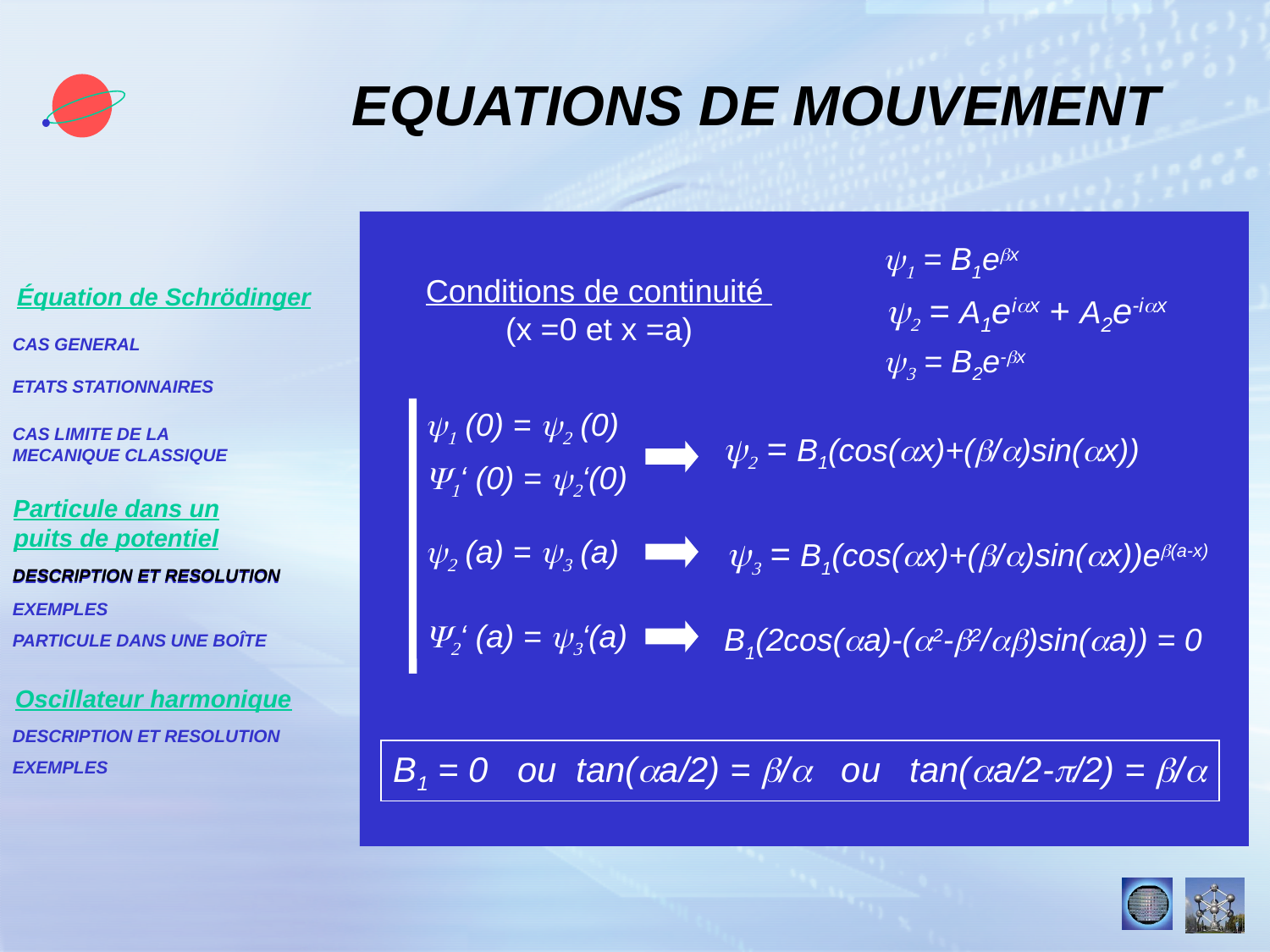

EQUATIONS DE MOUVEMENT

ψ1 = B1eβx
ψ2 = A1eiαx + A2e-iαx
ψ3 = B2e-βx
Conditions de continuité
(x =0 et x =a)
Équation de Schrödinger
CAS GENERAL
ETATS STATIONNAIRES
CAS LIMITE DE LA
MECANIQUE CLASSIQUE
Particule dans un puits de potentiel
DESCRIPTION ET RESOLUTION
EXEMPLES
PARTICULE DANS UNE BOÎTE
Oscillateur harmonique
DESCRIPTION ET RESOLUTION
EXEMPLES
ψ1 (0) = ψ2 (0)

Ψ1‘ (0) = ψ2‘(0)
ψ2 (a) = ψ3 (a)
Ψ2‘ (a) = ψ3‘(a)
ψ2 = B1(cos(αx)+(β/α)sin(αx))

ψ3 = B1(cos(αx)+(β/α)sin(αx))eβ(a-x)

DESCRIPTION ET RESOLUTION
B1(2cos(αa)-(α2-β2/αβ)sin(αa)) = 0

B1 = 0   ou  tan(αa/2) = β/α   ou   tan(αa/2-π/2) = β/α